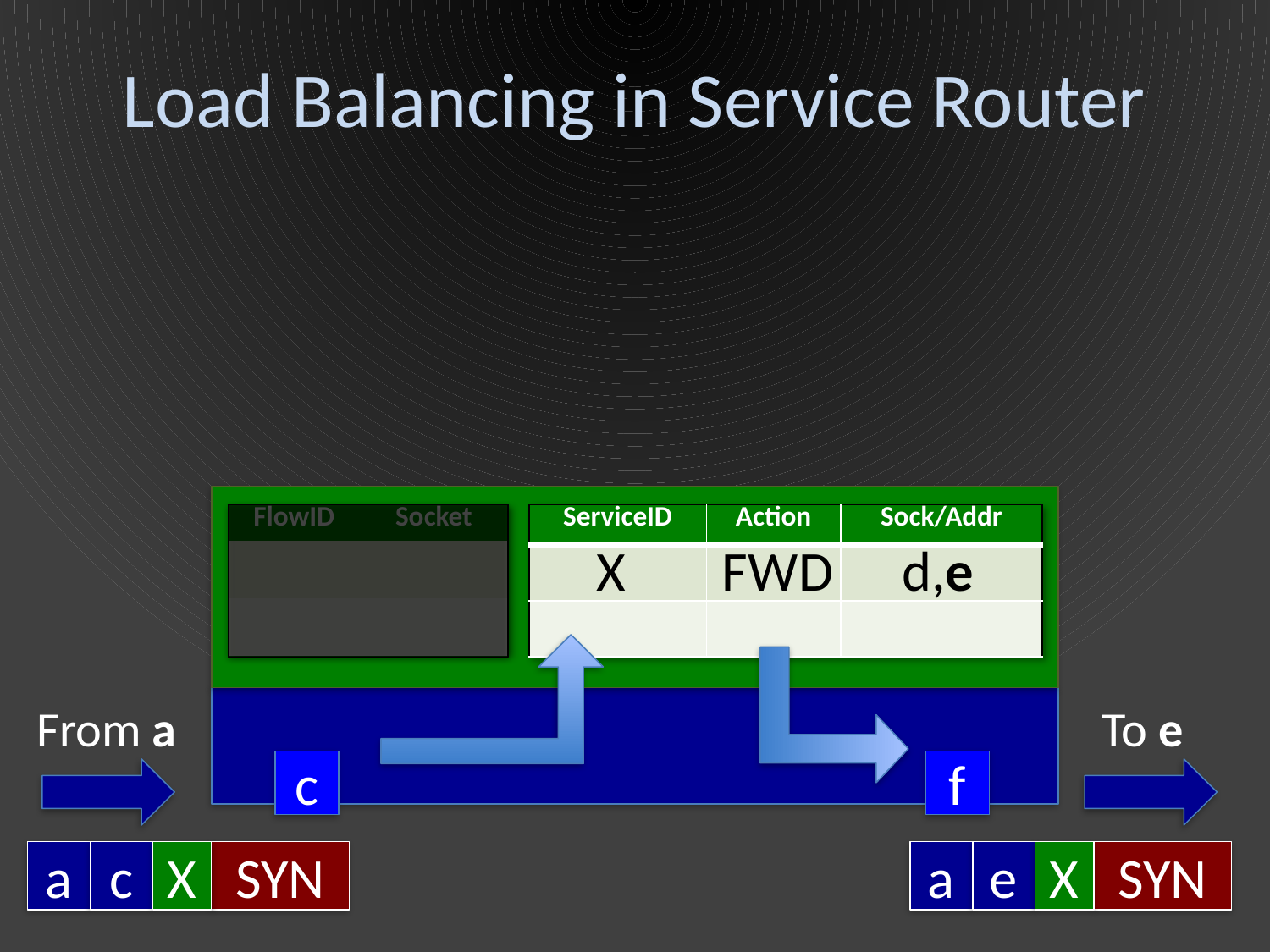

# Load Balancing in Service Router

| FlowID | Socket |
| --- | --- |
|  |  |
|  |  |
| ServiceID | Action | Sock/Addr |
| --- | --- | --- |
|  |  |  |
|  |  |  |
X
FWD
d,e

From a

To e

c
f
a
X
SYN
c
a
X
SYN
e